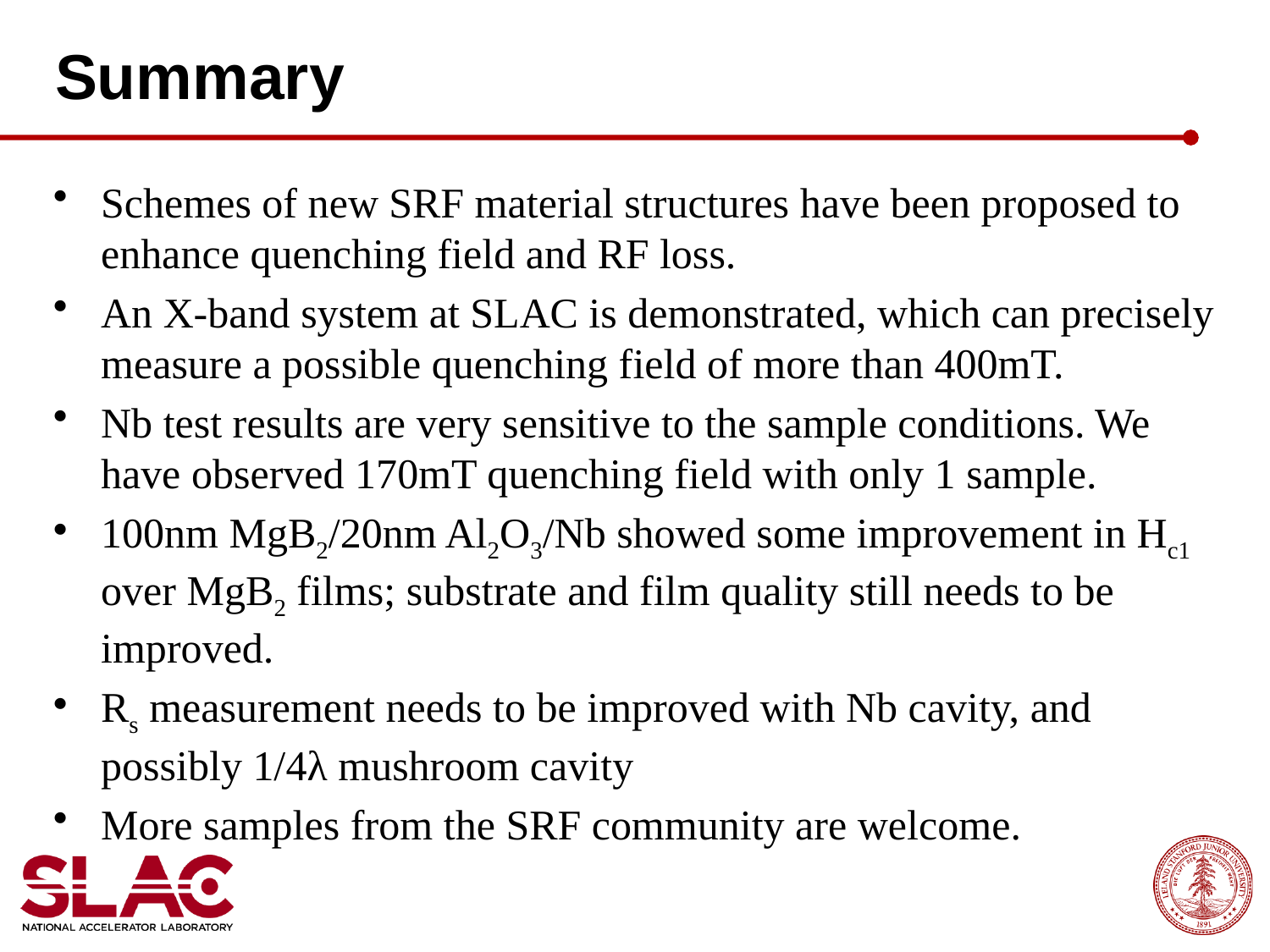

# Summary
Schemes of new SRF material structures have been proposed to enhance quenching field and RF loss.
An X-band system at SLAC is demonstrated, which can precisely measure a possible quenching field of more than 400mT.
Nb test results are very sensitive to the sample conditions. We have observed 170mT quenching field with only 1 sample.
100nm MgB2/20nm Al2O3/Nb showed some improvement in Hc1 over MgB2 films; substrate and film quality still needs to be improved.
Rs measurement needs to be improved with Nb cavity, and possibly 1/4λ mushroom cavity
More samples from the SRF community are welcome.